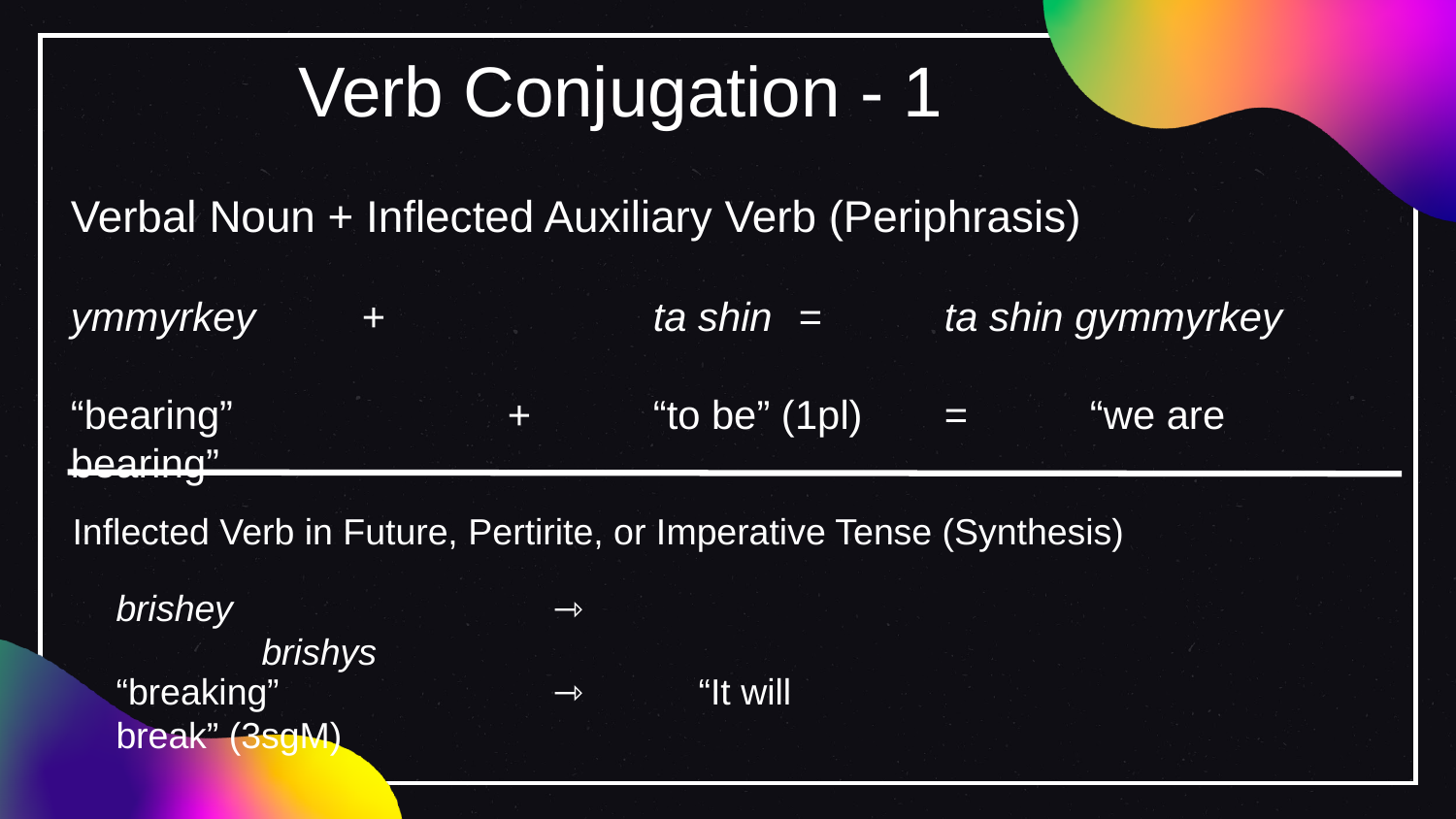

# Verb Conjugation - 1
Verbal Noun + Inflected Auxiliary Verb (Periphrasis)
ymmyrkey	+		ta shin	=	ta shin gymmyrkey
“bearing”		+	“to be” (1pl)	=	“we are bearing”
Inflected Verb in Future, Pertirite, or Imperative Tense (Synthesis)
brishey			⇾		brishys
“breaking”		⇾	“It will break” (3sgM)